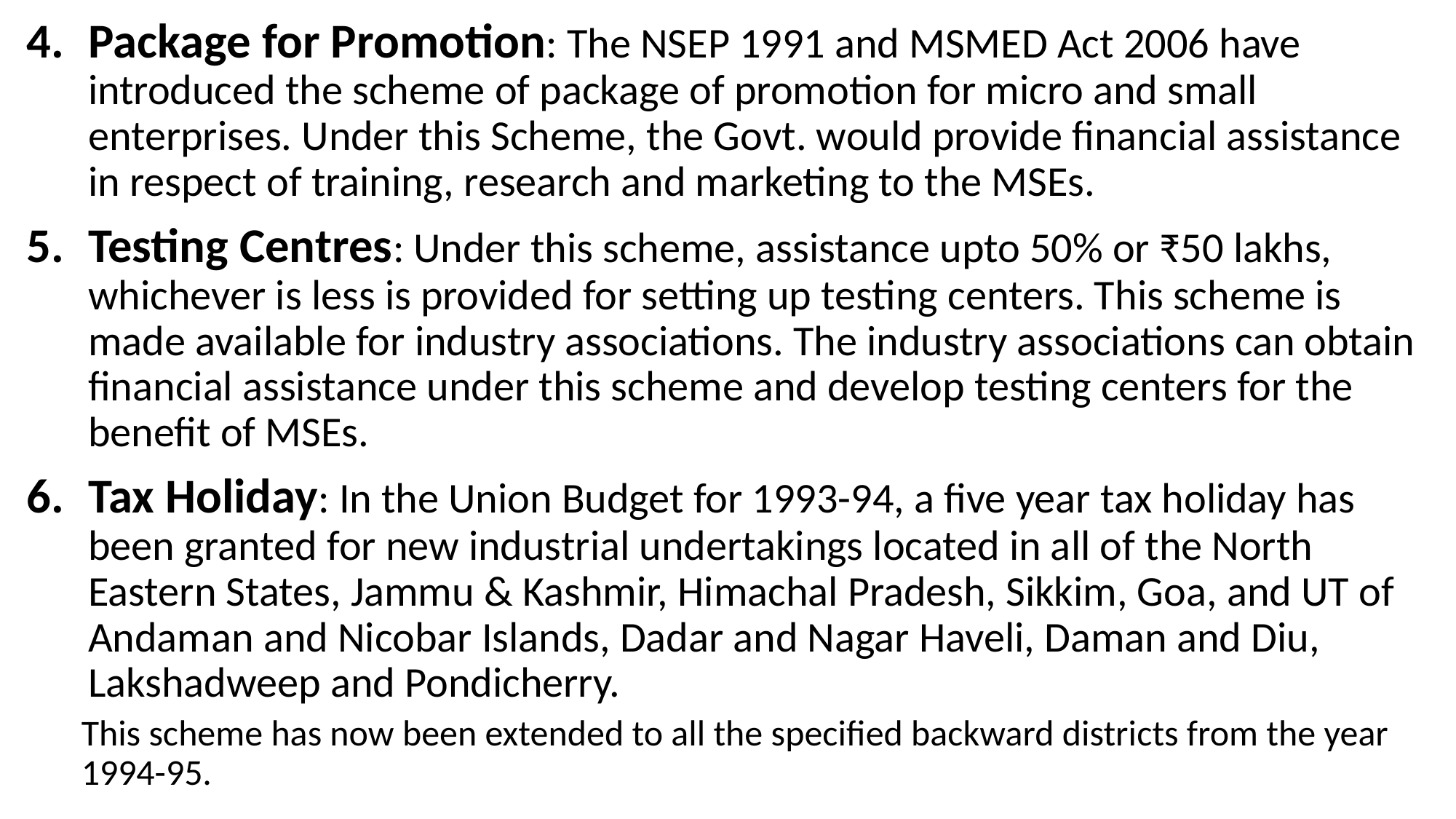

Package for Promotion: The NSEP 1991 and MSMED Act 2006 have introduced the scheme of package of promotion for micro and small enterprises. Under this Scheme, the Govt. would provide financial assistance in respect of training, research and marketing to the MSEs.
Testing Centres: Under this scheme, assistance upto 50% or ₹50 lakhs, whichever is less is provided for setting up testing centers. This scheme is made available for industry associations. The industry associations can obtain financial assistance under this scheme and develop testing centers for the benefit of MSEs.
Tax Holiday: In the Union Budget for 1993-94, a five year tax holiday has been granted for new industrial undertakings located in all of the North Eastern States, Jammu & Kashmir, Himachal Pradesh, Sikkim, Goa, and UT of Andaman and Nicobar Islands, Dadar and Nagar Haveli, Daman and Diu, Lakshadweep and Pondicherry.
This scheme has now been extended to all the specified backward districts from the year 1994-95.